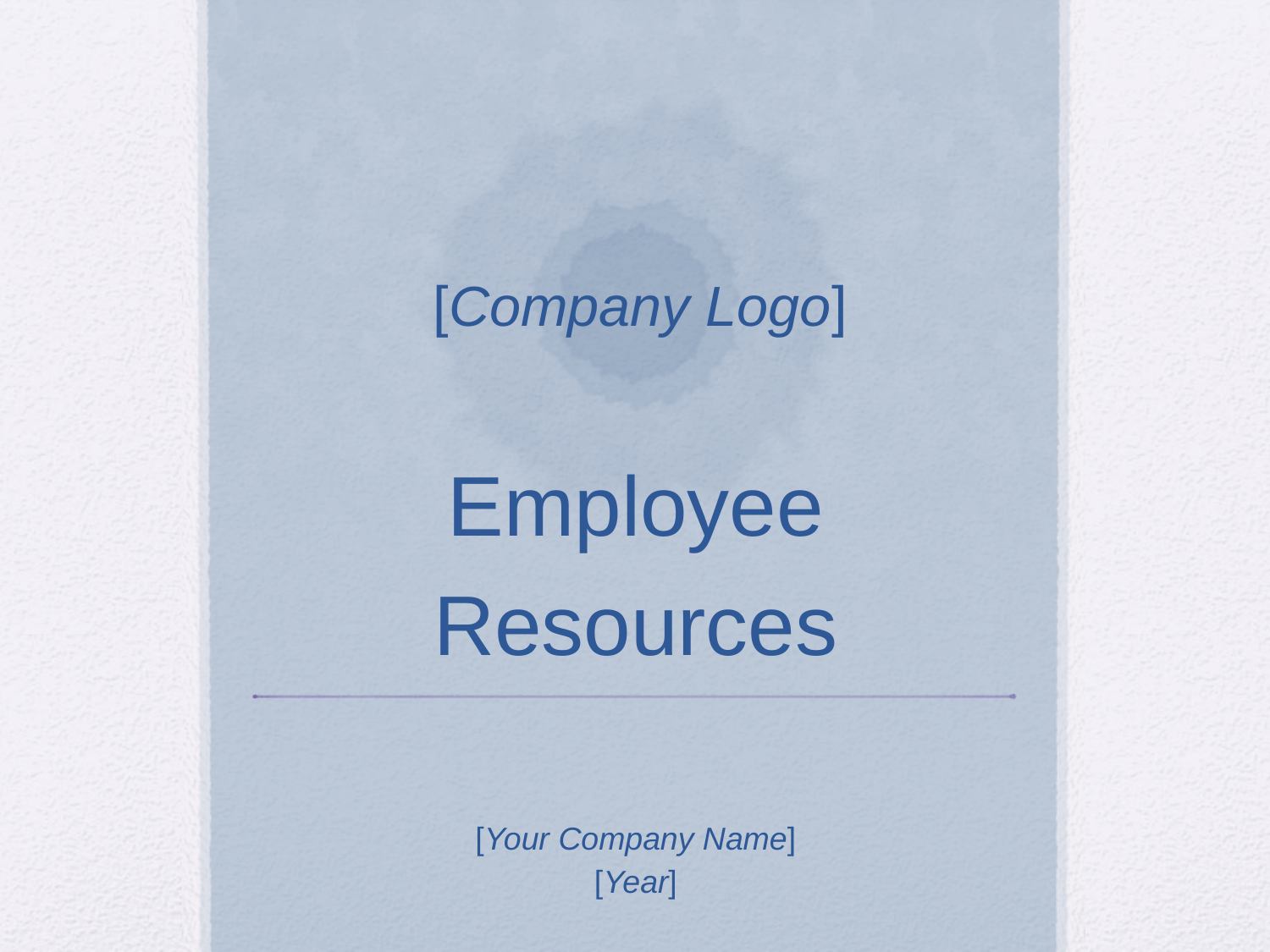

[Company Logo]
# Employee Resources
[Your Company Name]
[Year]